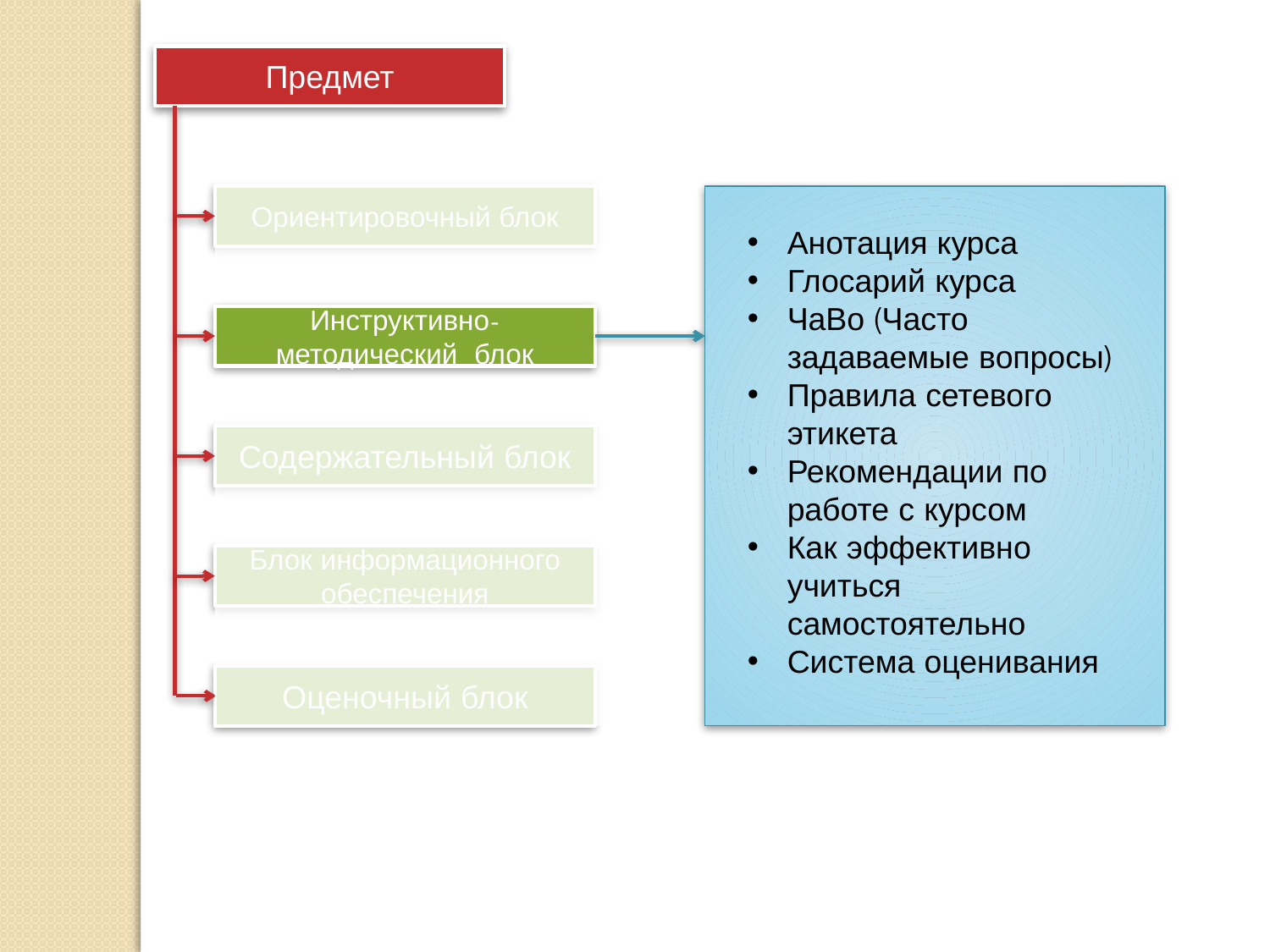

Предмет

Ориентировочный блок

Анотация курса
Глосарий курса
ЧаВо (Часто задаваемые вопросы)
Правила сетевого этикета
Рекомендации по работе с курсом
Как эффективно учиться самостоятельно
Система оценивания
Инструктивно-методический  блок

Содержательный блок
Блок информационного обеспечения
Оценочный блок